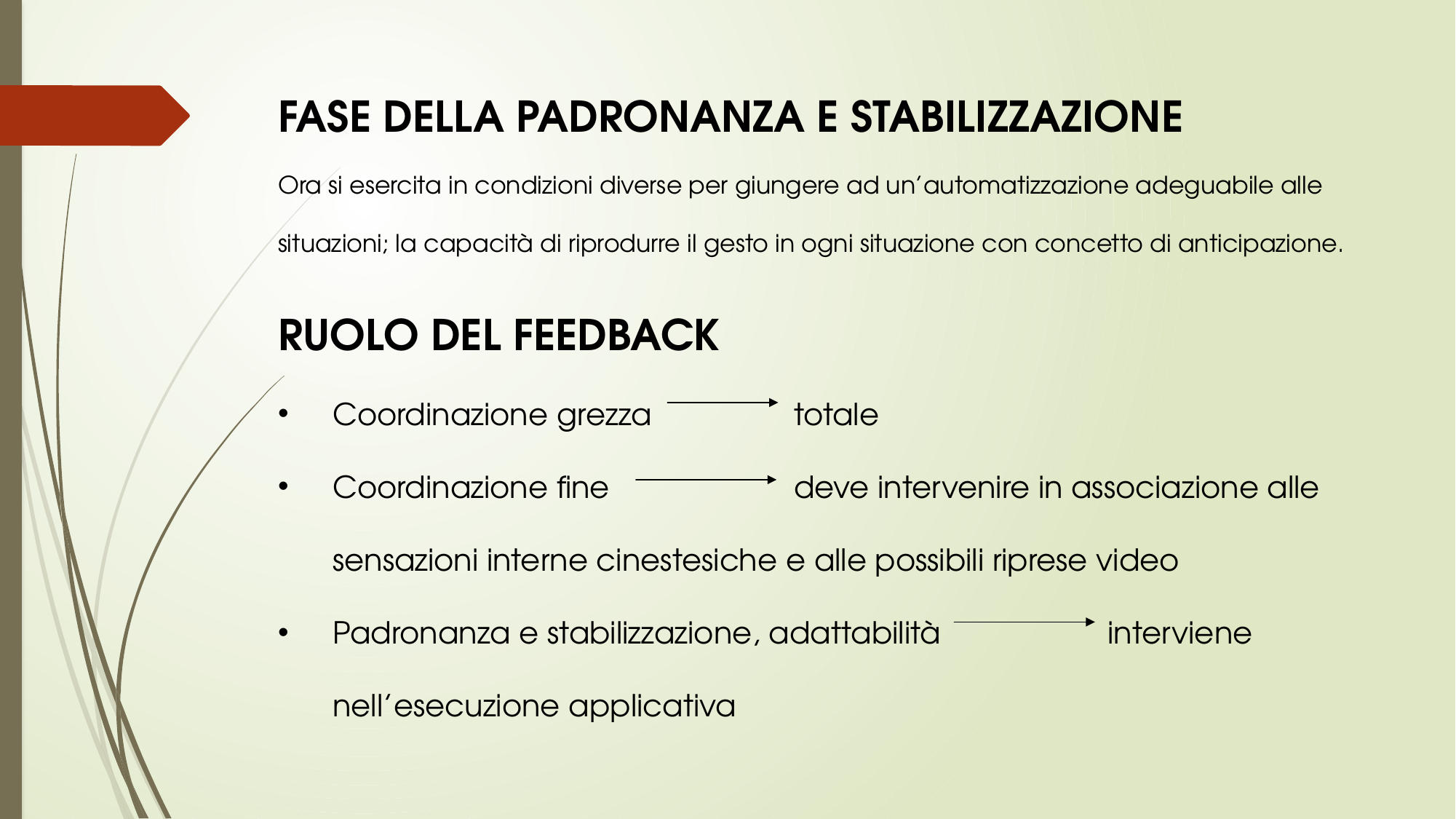

FASE DELLA PADRONANZA E STABILIZZAZIONE
Ora si esercita in condizioni diverse per giungere ad un’automatizzazione adeguabile alle situazioni; la capacità di riprodurre il gesto in ogni situazione con concetto di anticipazione.
RUOLO DEL FEEDBACK
Coordinazione grezza                 totale
Coordinazione fine                      deve intervenire in associazione alle sensazioni interne cinestesiche e alle possibili riprese video
Padronanza e stabilizzazione, adattabilità                    interviene nell’esecuzione applicativa